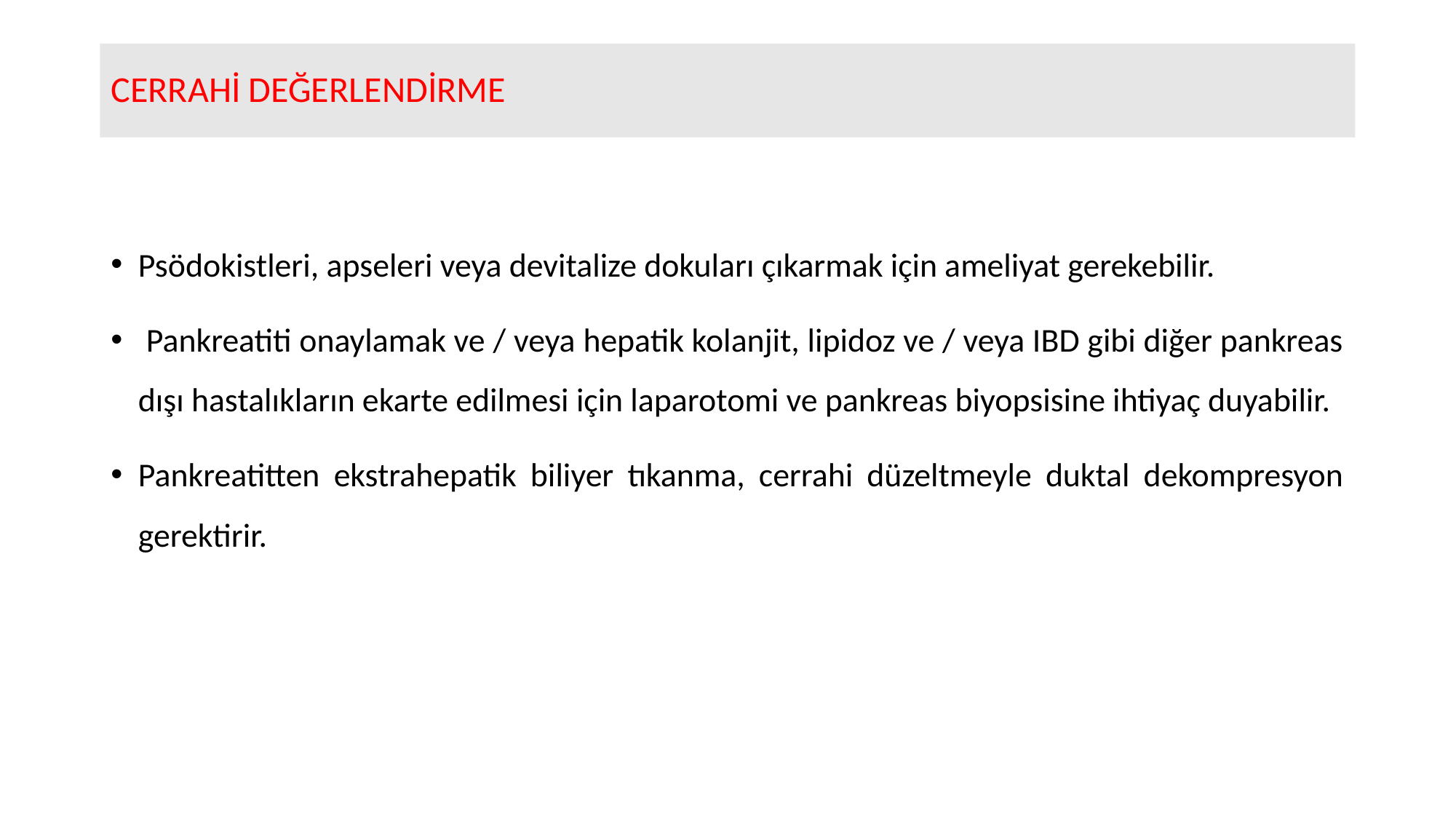

# CERRAHİ DEĞERLENDİRME
Psödokistleri, apseleri veya devitalize dokuları çıkarmak için ameliyat gerekebilir.
 Pankreatiti onaylamak ve / veya hepatik kolanjit, lipidoz ve / veya IBD gibi diğer pankreas dışı hastalıkların ekarte edilmesi için laparotomi ve pankreas biyopsisine ihtiyaç duyabilir.
Pankreatitten ekstrahepatik biliyer tıkanma, cerrahi düzeltmeyle duktal dekompresyon gerektirir.